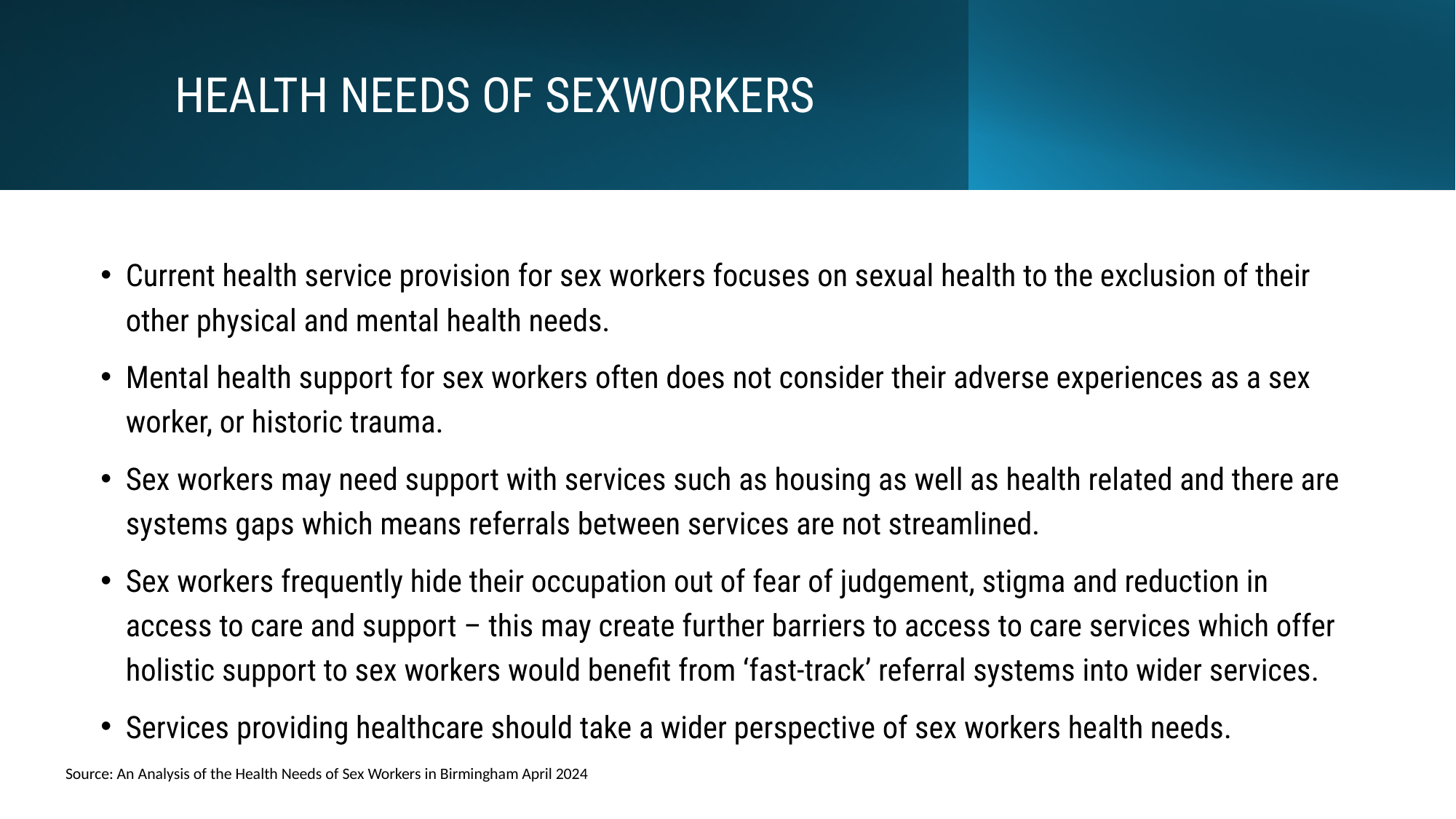

# HEALTH NEEDS OF SEXWORKERS
Current health service provision for sex workers focuses on sexual health to the exclusion of their other physical and mental health needs.
Mental health support for sex workers often does not consider their adverse experiences as a sex worker, or historic trauma.
Sex workers may need support with services such as housing as well as health related and there are systems gaps which means referrals between services are not streamlined.
Sex workers frequently hide their occupation out of fear of judgement, stigma and reduction in access to care and support – this may create further barriers to access to care services which offer holistic support to sex workers would benefit from ‘fast-track’ referral systems into wider services.
Services providing healthcare should take a wider perspective of sex workers health needs.
Source: An Analysis of the Health Needs of Sex Workers in Birmingham April 2024